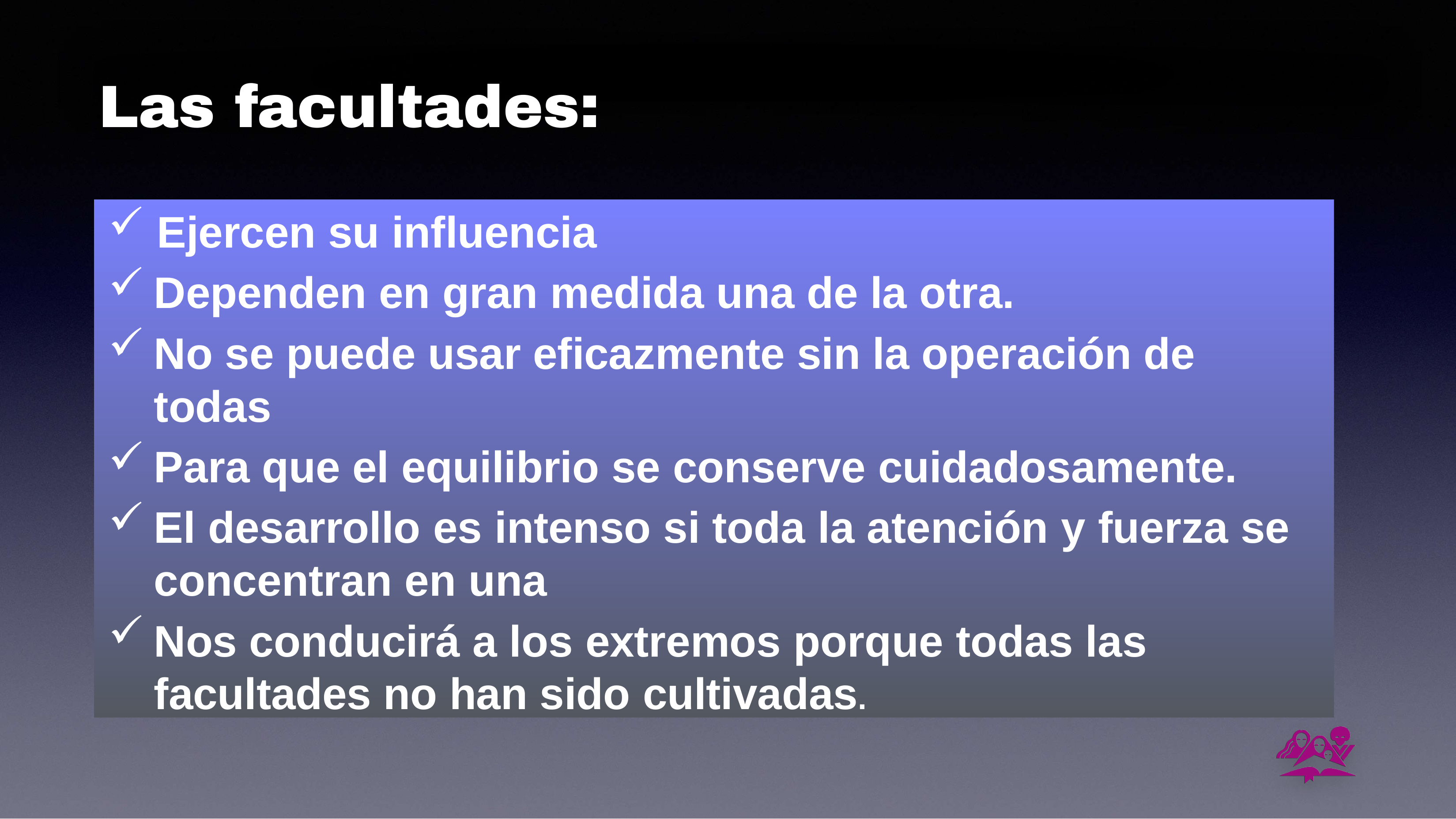

# Las facultades:
 Ejercen su influencia
Dependen en gran medida una de la otra.
No se puede usar eficazmente sin la operación de todas
Para que el equilibrio se conserve cuidadosamente.
El desarrollo es intenso si toda la atención y fuerza se concentran en una
Nos conducirá a los extremos porque todas las facultades no han sido cultivadas.